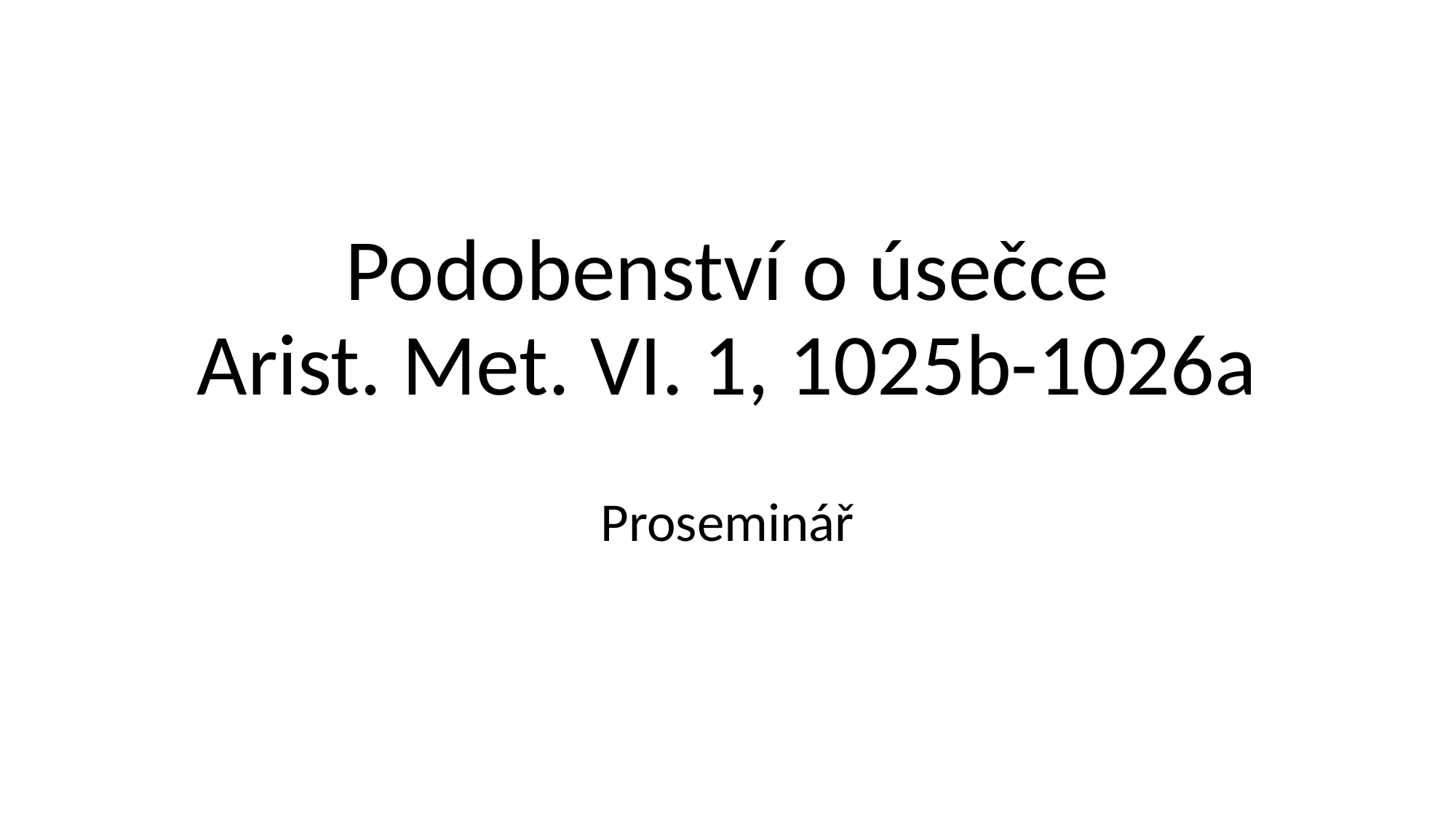

# Podobenství o úsečce Arist. Met. VI. 1, 1025b-1026a

Proseminář